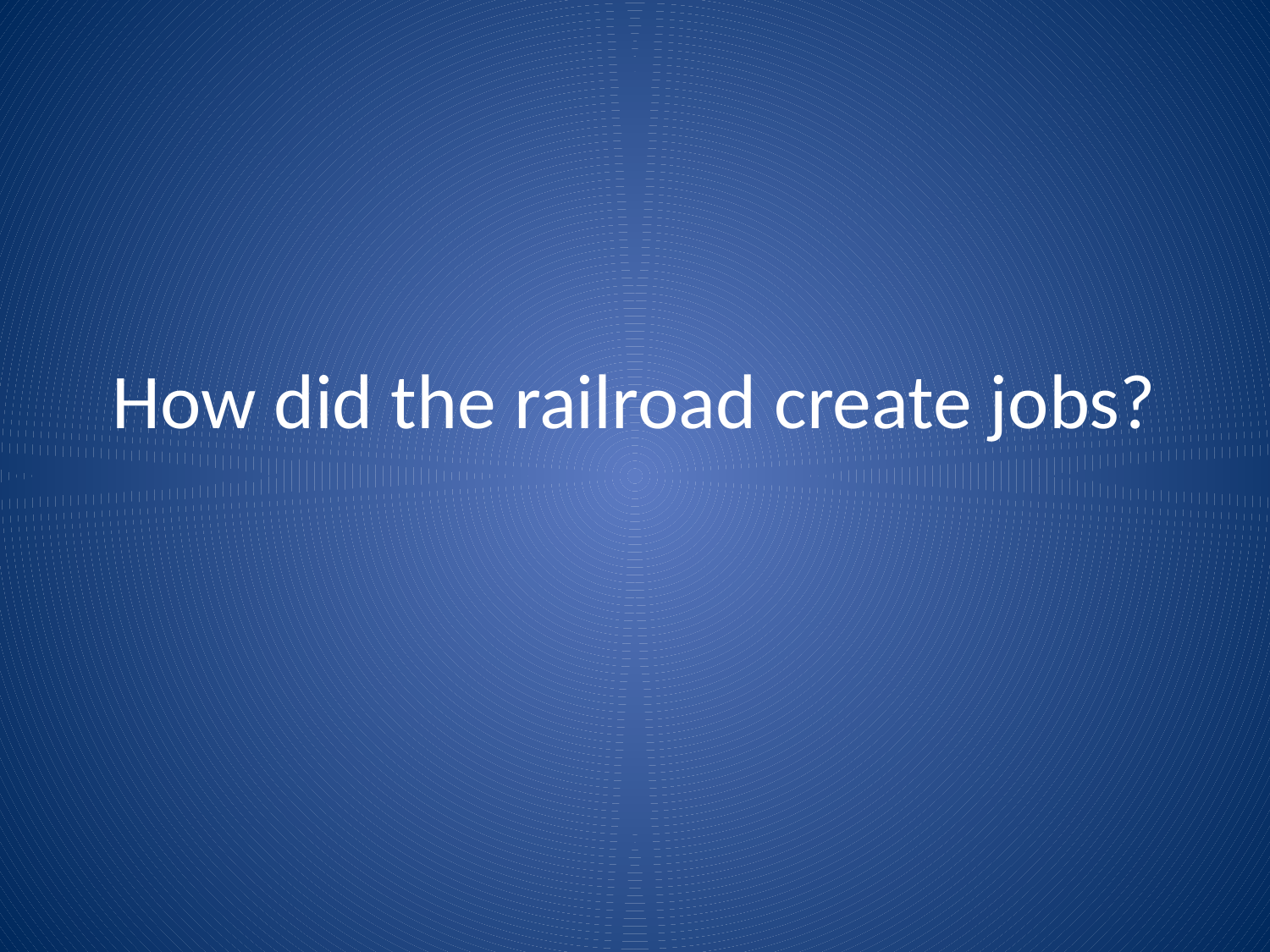

# How did the railroad create jobs?